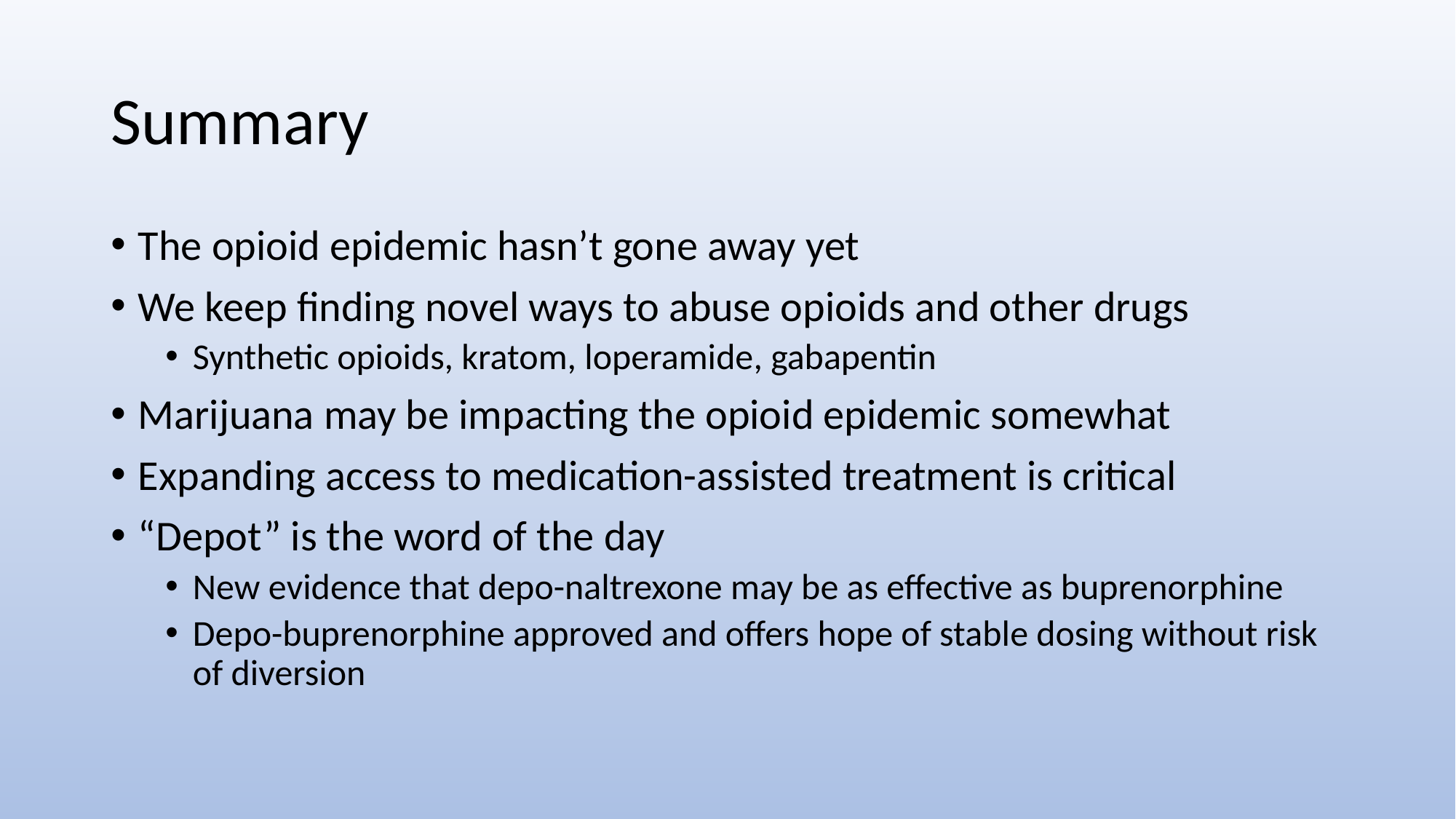

# Summary
The opioid epidemic hasn’t gone away yet
We keep finding novel ways to abuse opioids and other drugs
Synthetic opioids, kratom, loperamide, gabapentin
Marijuana may be impacting the opioid epidemic somewhat
Expanding access to medication-assisted treatment is critical
“Depot” is the word of the day
New evidence that depo-naltrexone may be as effective as buprenorphine
Depo-buprenorphine approved and offers hope of stable dosing without risk of diversion